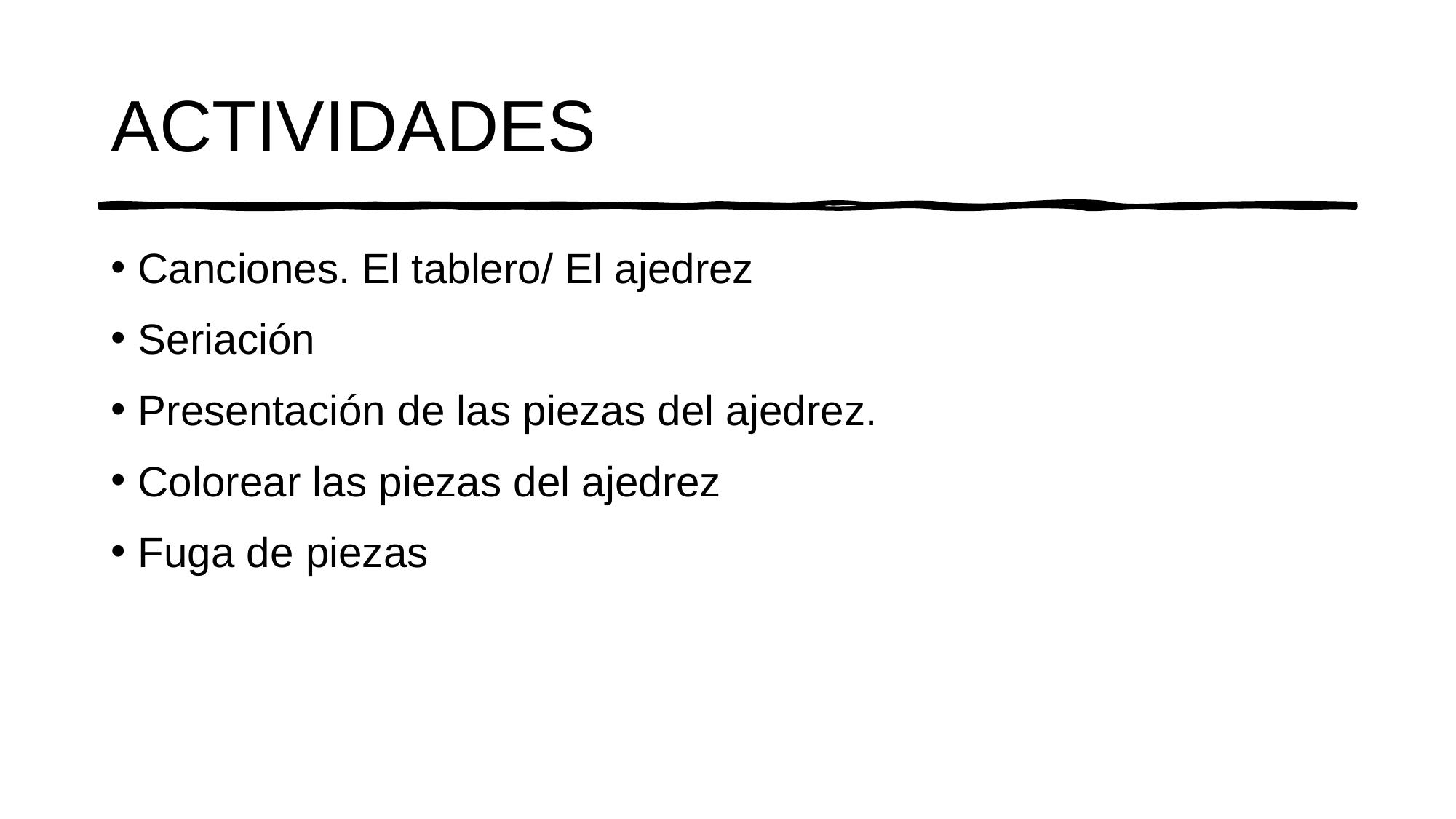

# ACTIVIDADES
Canciones. El tablero/ El ajedrez
Seriación
Presentación de las piezas del ajedrez.
Colorear las piezas del ajedrez
Fuga de piezas